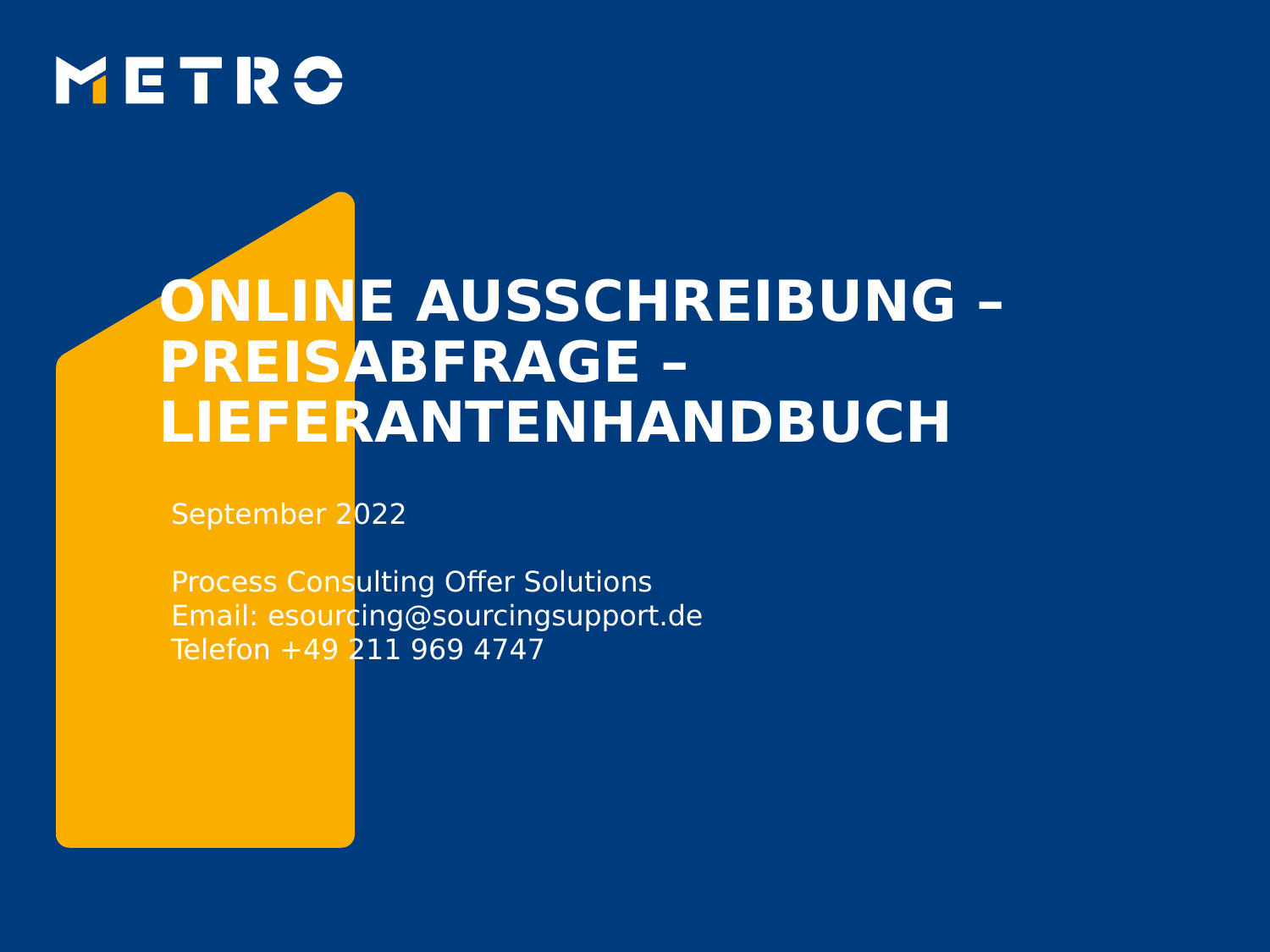

# ONLINE Ausschreibung – Preisabfrage – Lieferantenhandbuch
September 2022

Process Consulting Offer Solutions
Email: esourcing@sourcingsupport.de
Telefon +49 211 969 4747

© METRO AG.   Offer Sounding Board. For internal use only.
1